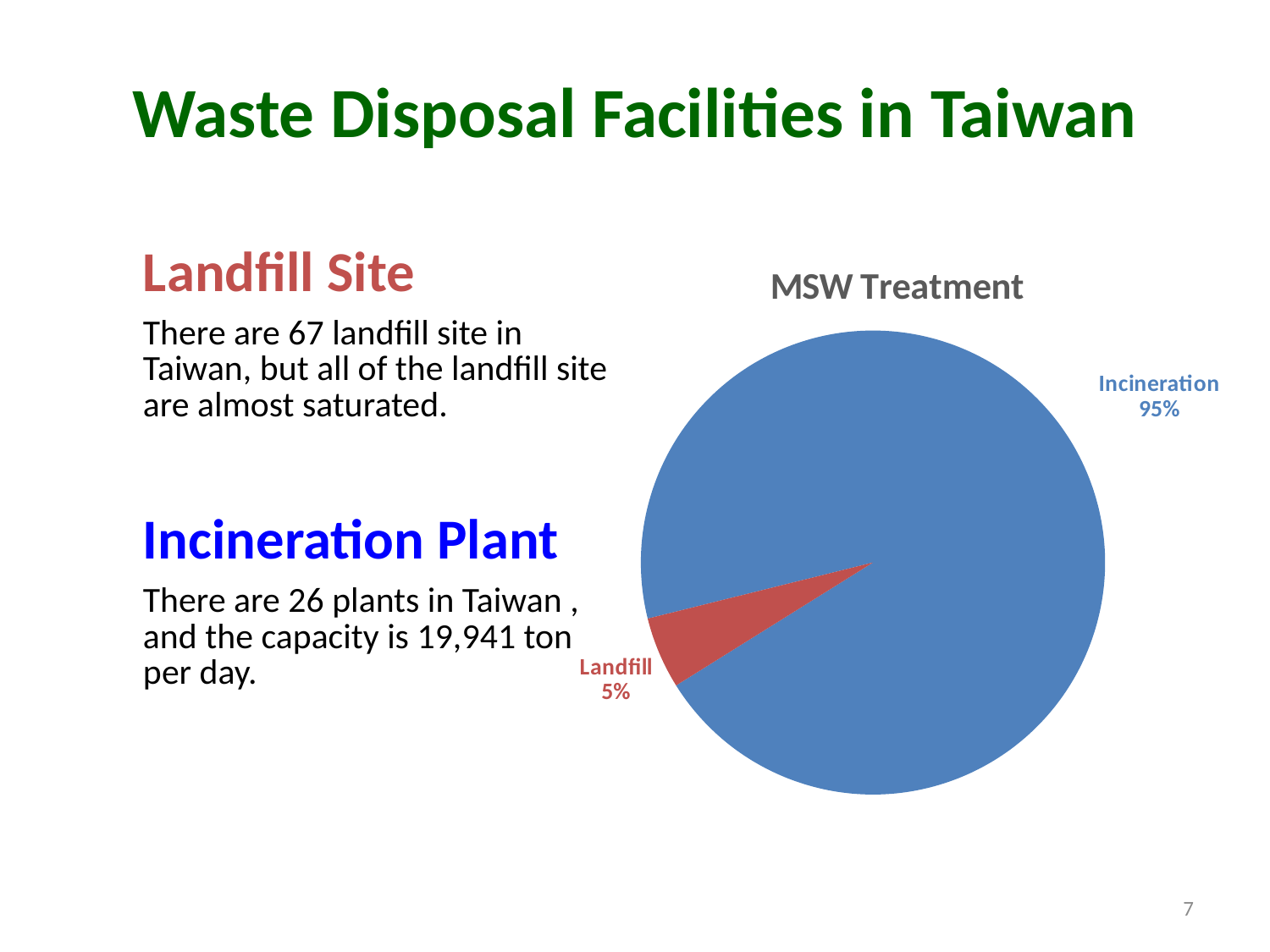

Waste Disposal Facilities in Taiwan
Landfill Site
There are 67 landfill site in Taiwan, but all of the landfill site  are almost saturated.

Incineration Plant
There are 26 plants in Taiwan , and the capacity is 19,941 ton per day.

### Chart:

| Category | MSW Treatment |
|---|---|
| Incineration | 0.95 |
| Landfill | 0.05 |
7